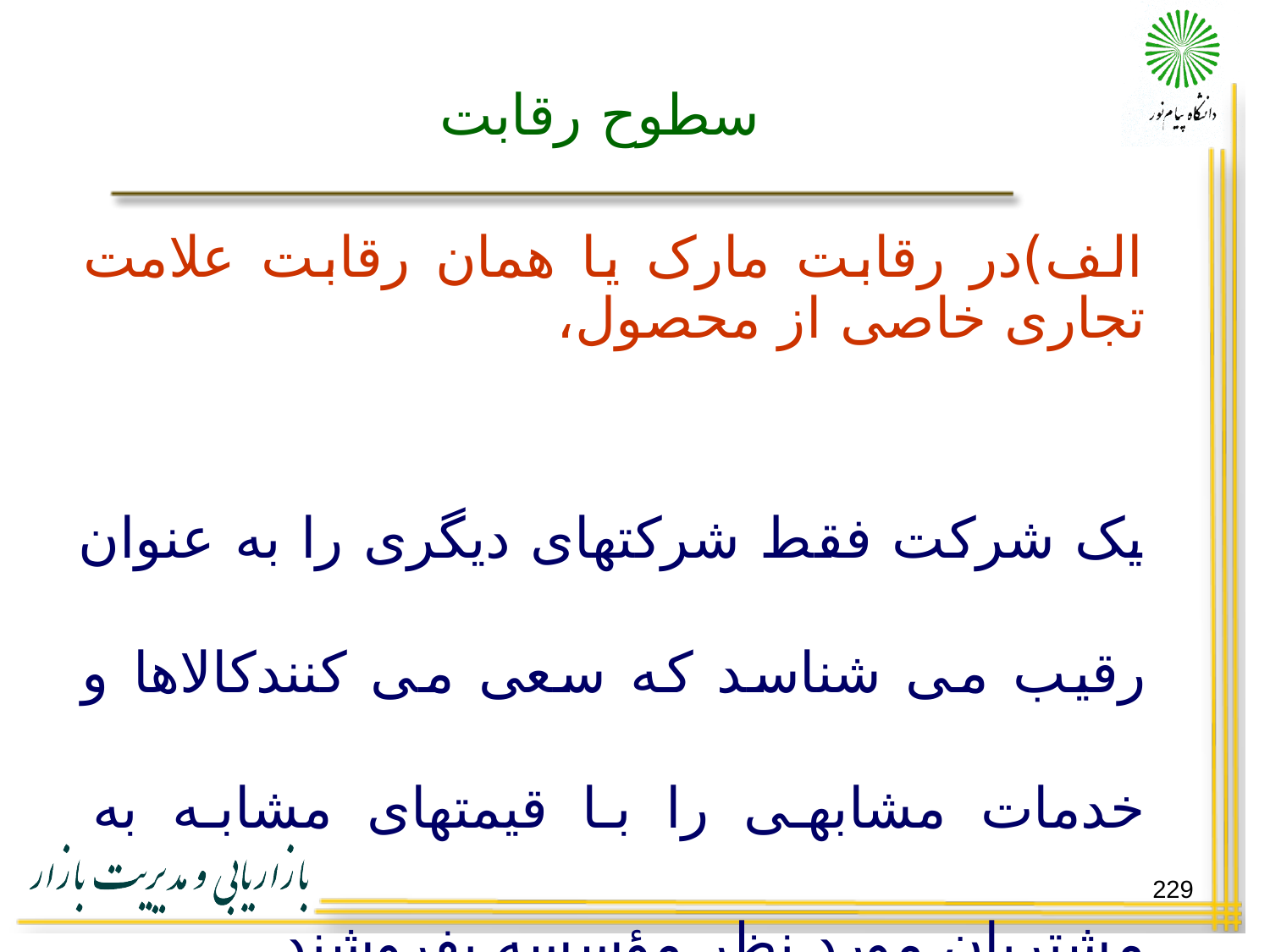

# سطوح رقابت
الف)در رقابت مارک یا همان رقابت علامت تجاری خاصی از محصول،

یک شرکت فقط شرکتهای دیگری را به عنوان رقیب می شناسد که سعی می کنندکالاها و خدمات مشابهی را با قیمتهای مشابه به مشتریان مورد نظر مؤسسه بفروشند.
229